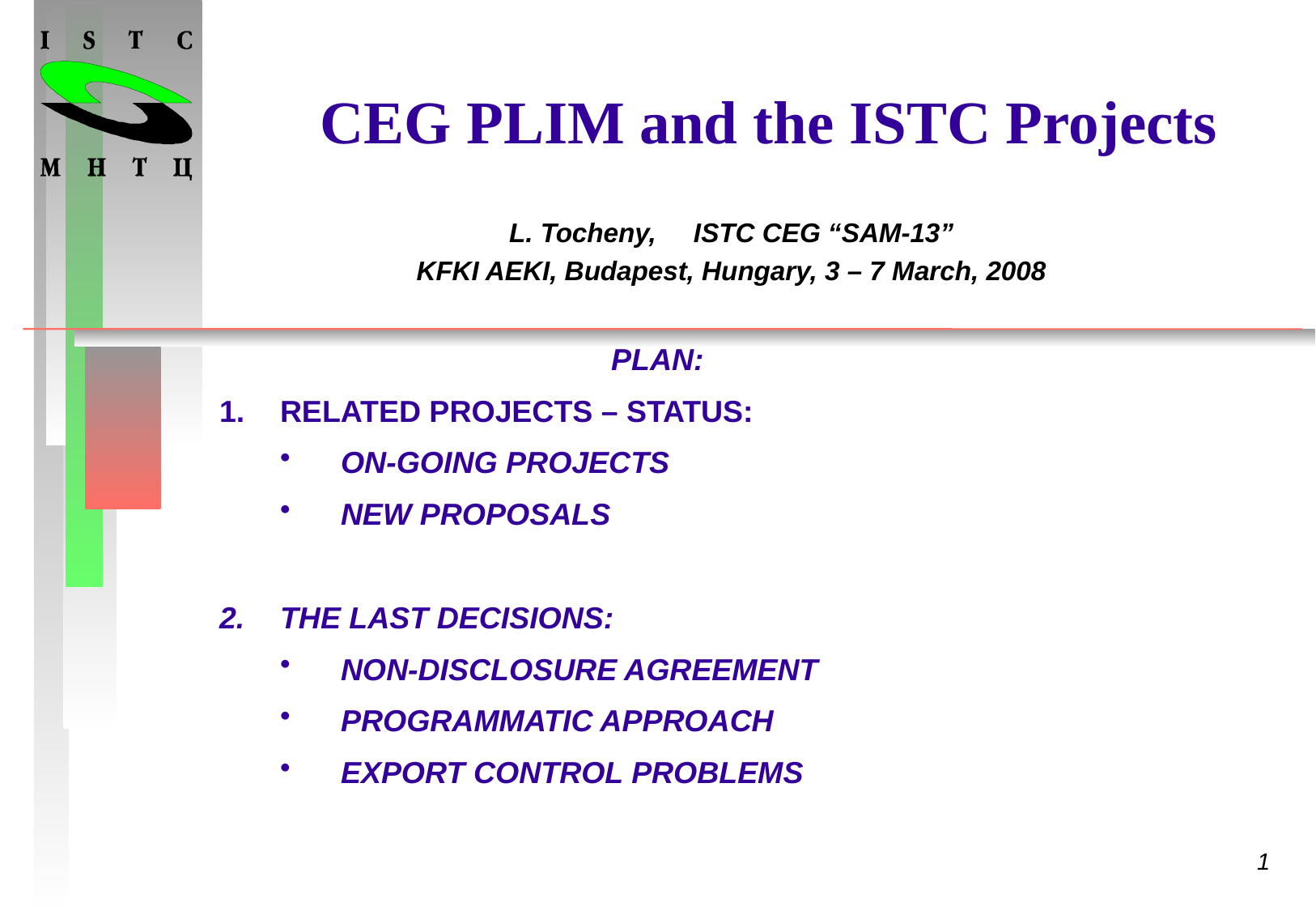

# CEG PLIM and the ISTC Projects

L. Tocheny,     ISTC CEG “SAM-13”
KFKI AEKI, Budapest, Hungary, 3 – 7 March, 2008

PLAN:
RELATED PROJECTS – STATUS:
ON-GOING PROJECTS
NEW PROPOSALS

THE LAST DECISIONS:
NON-DISCLOSURE AGREEMENT
PROGRAMMATIC APPROACH
EXPORT CONTROL PROBLEMS

1